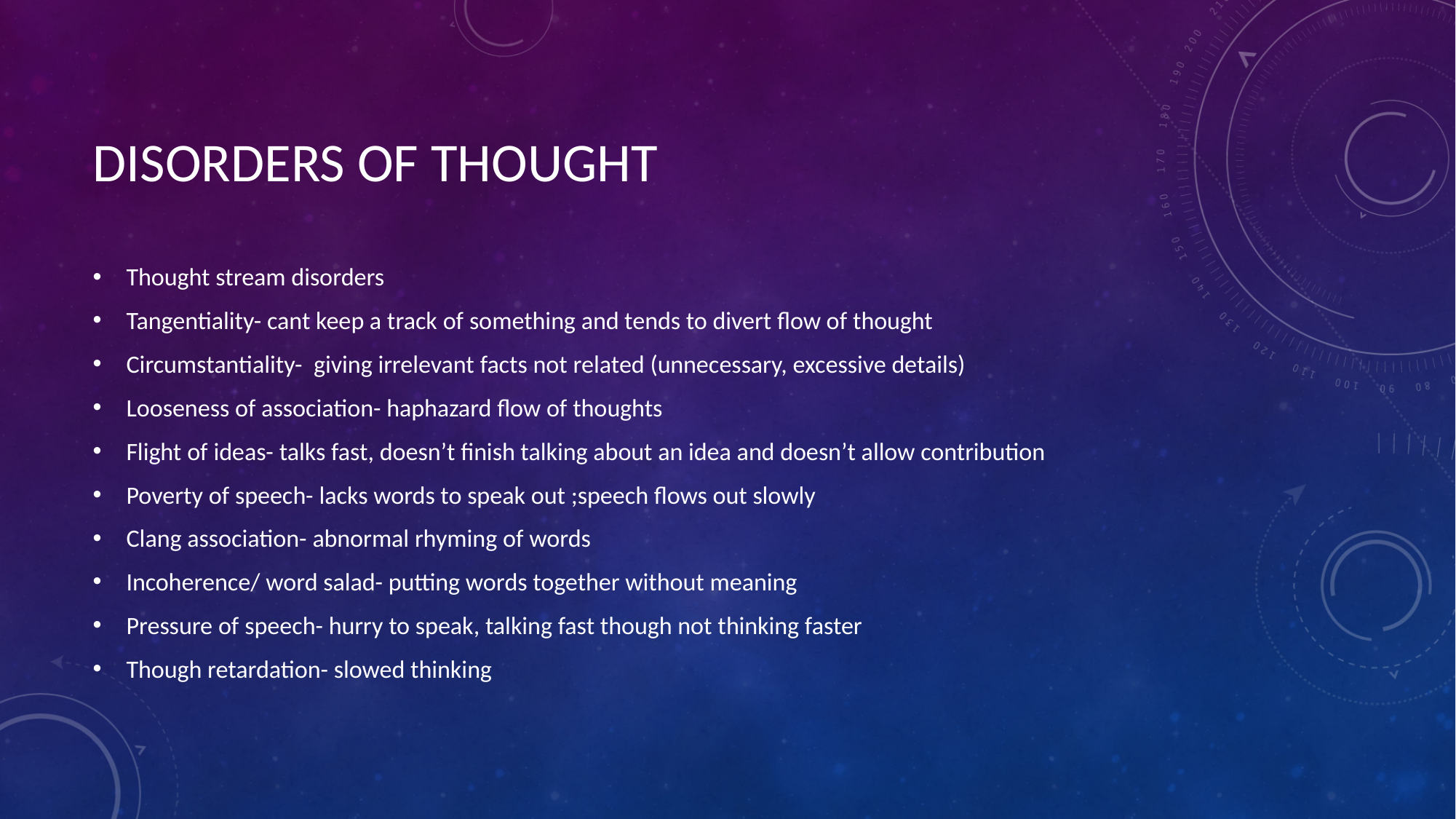

# Disorders of thought
Thought stream disorders
Tangentiality- cant keep a track of something and tends to divert flow of thought
Circumstantiality-  giving irrelevant facts not related (unnecessary, excessive details)
Looseness of association- haphazard flow of thoughts
Flight of ideas- talks fast, doesn’t finish talking about an idea and doesn’t allow contribution
Poverty of speech- lacks words to speak out ;speech flows out slowly
Clang association- abnormal rhyming of words
Incoherence/ word salad- putting words together without meaning
Pressure of speech- hurry to speak, talking fast though not thinking faster
Though retardation- slowed thinking